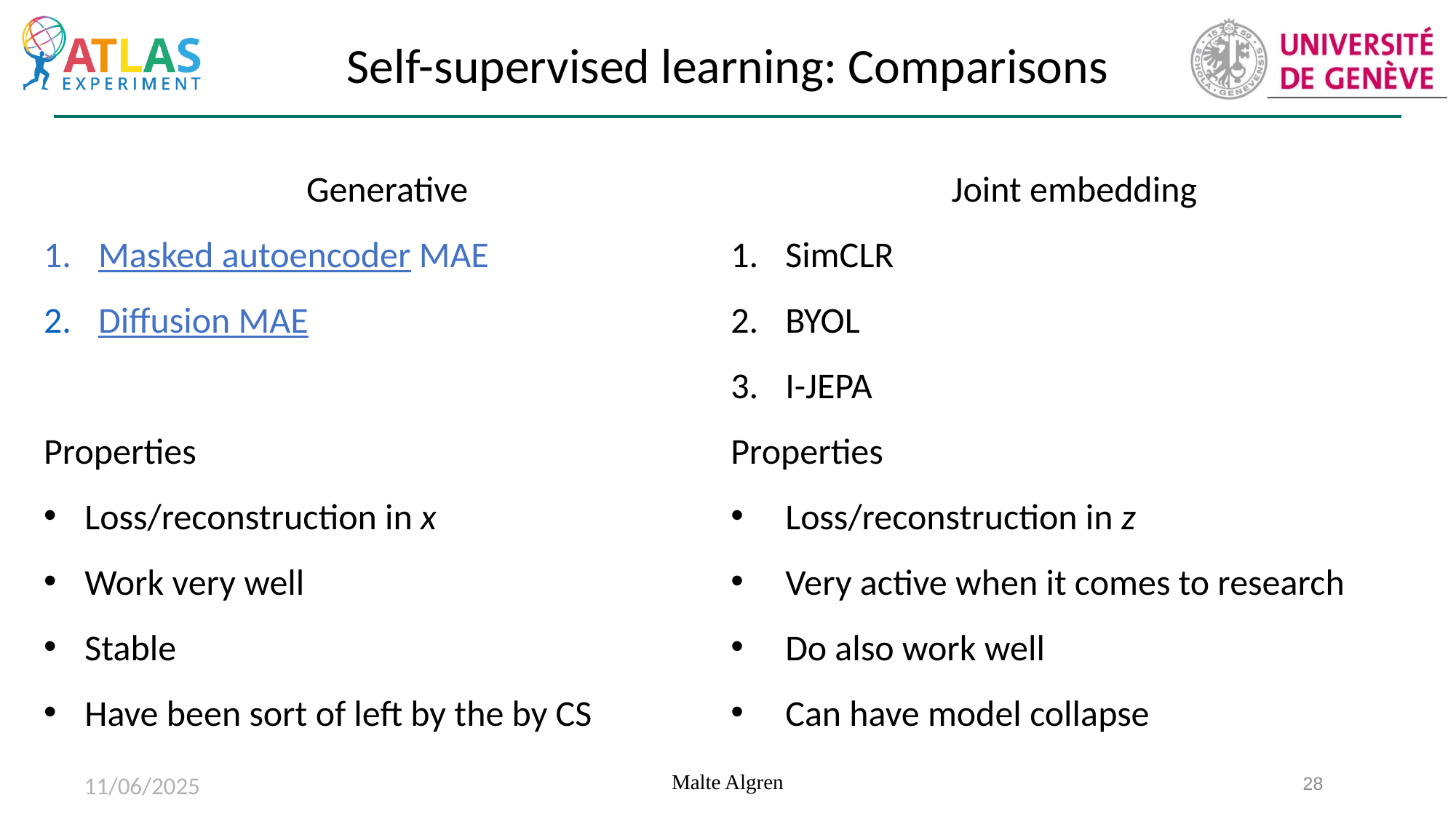

Self-supervised learning: Comparisons
Generative
Masked autoencoder MAE
Diffusion MAE

Properties
Loss/reconstruction in x
Work very well
Stable
Have been sort of left by the by CS

Joint embedding
SimCLR
BYOL
I-JEPA
Properties
Loss/reconstruction in z
Very active when it comes to research
Do also work well
Can have model collapse

Malte Algren
11/06/2025

28